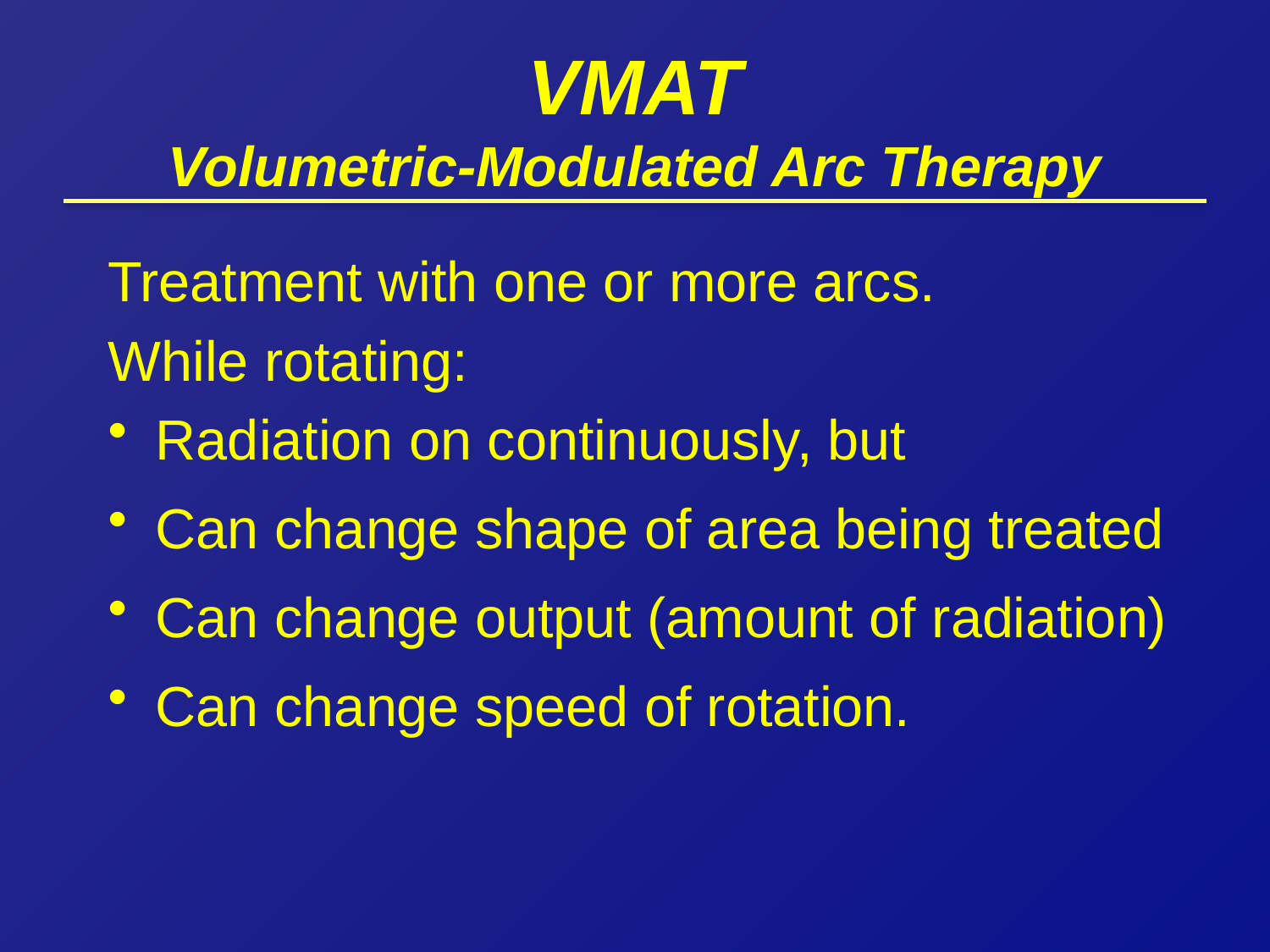

# VMAT Volumetric-Modulated Arc Therapy
Treatment with one or more arcs.
While rotating:
Radiation on continuously, but
Can change shape of area being treated
Can change output (amount of radiation)
Can change speed of rotation.